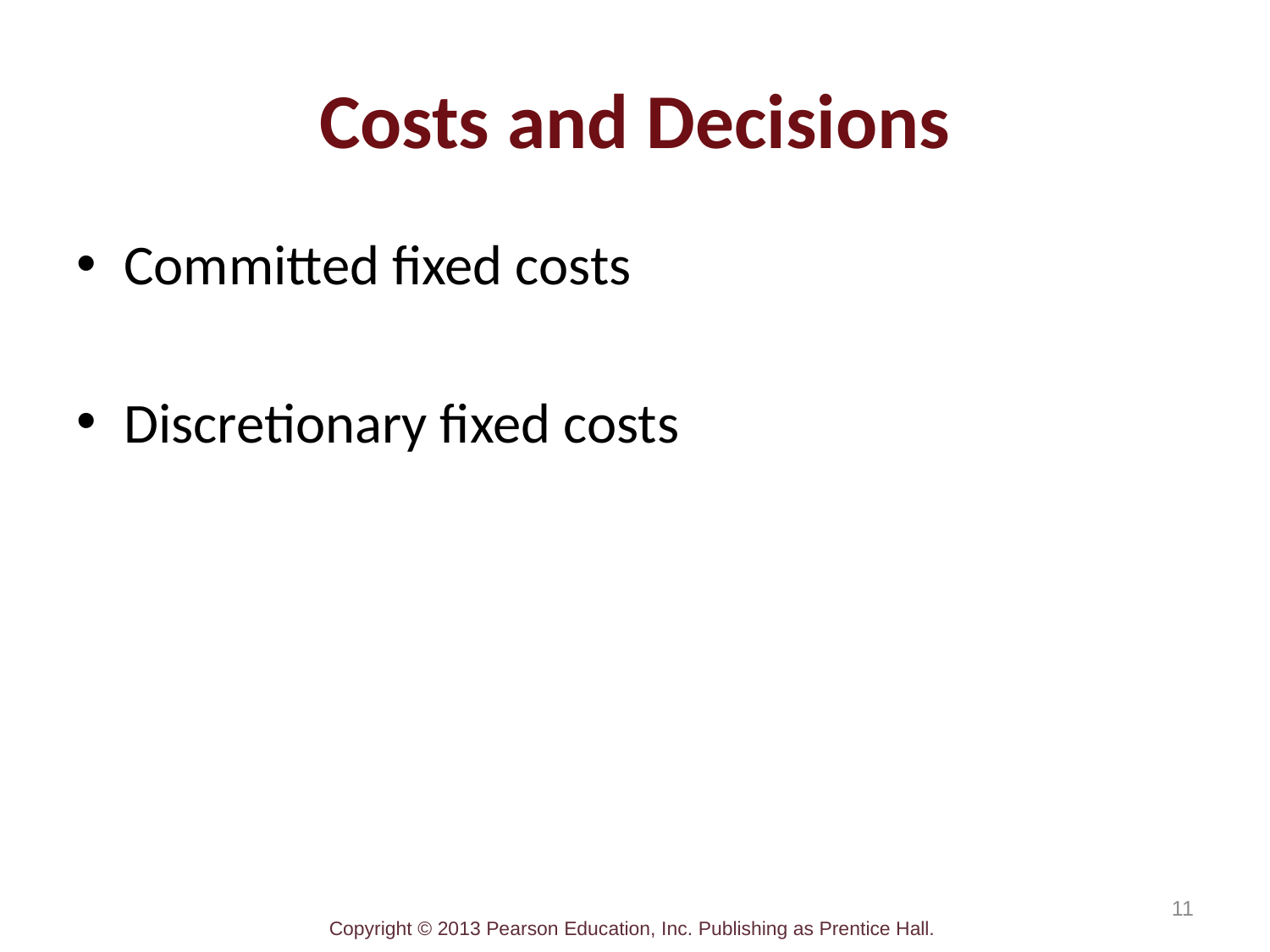

# Costs and Decisions
Committed fixed costs

Discretionary fixed costs

11